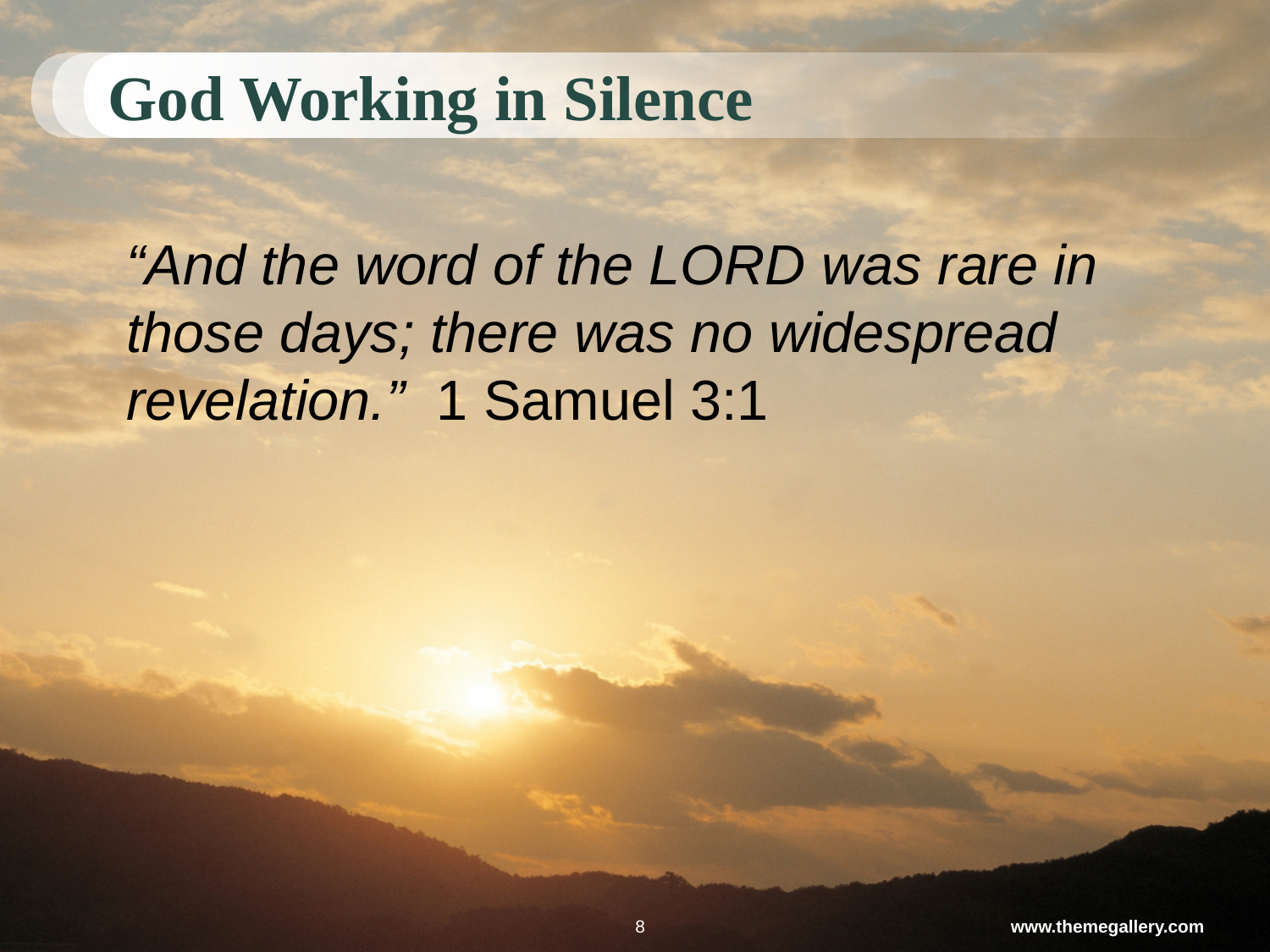

# God Working in Silence
	“And the word of the LORD was rare in those days; there was no widespread revelation.”  1 Samuel 3:1

8
www.themegallery.com